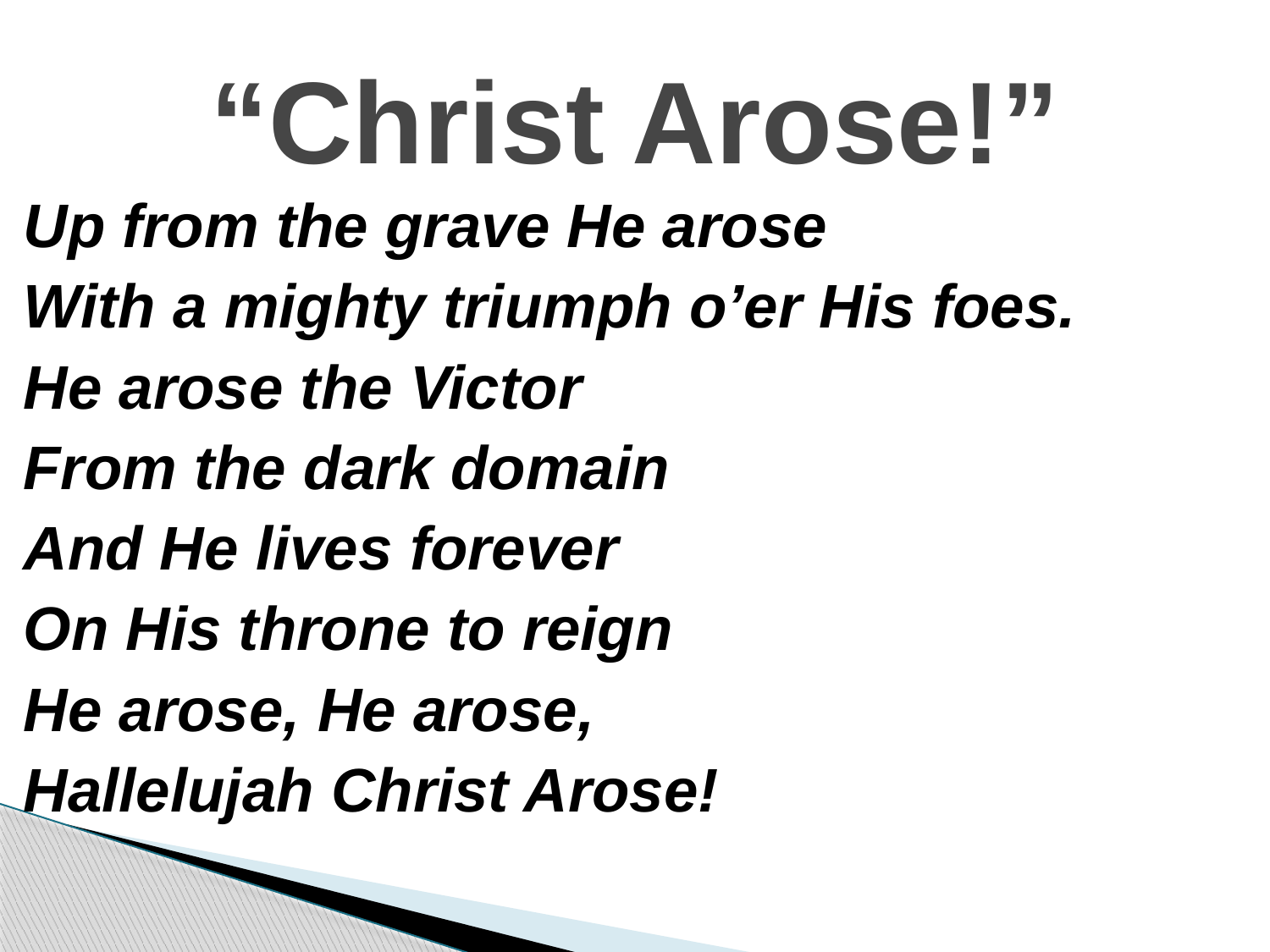

# “Christ Arose!”
Up from the grave He arose
With a mighty triumph o’er His foes.
He arose the Victor
From the dark domain
And He lives forever
On His throne to reign
He arose, He arose,
Hallelujah Christ Arose!